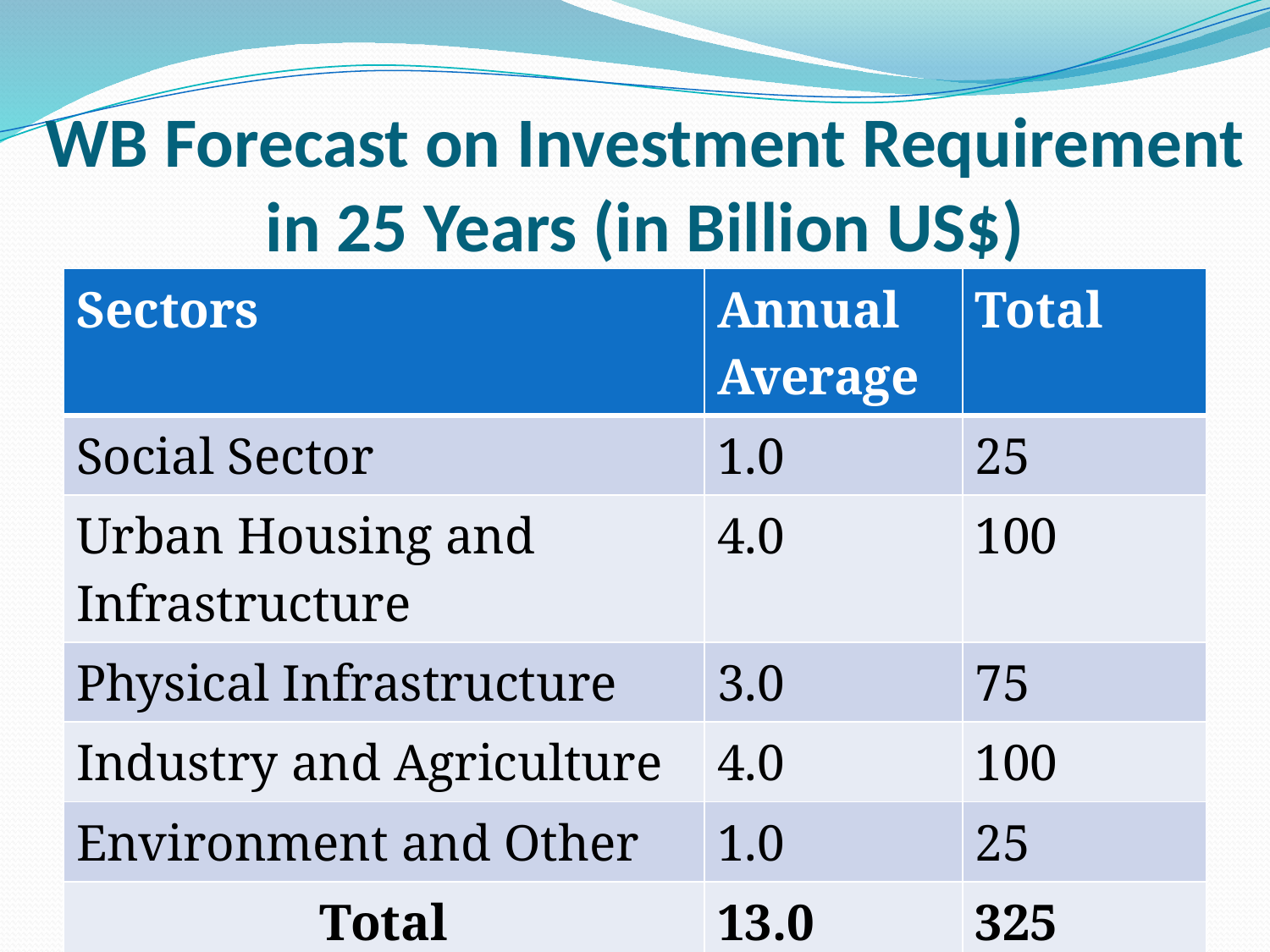

WB Forecast on Investment Requirement in 25 Years (in Billion US$)
| Sectors | Annual Average | Total |
| --- | --- | --- |
| Social Sector | 1.0 | 25 |
| Urban Housing and Infrastructure | 4.0 | 100 |
| Physical Infrastructure | 3.0 | 75 |
| Industry and Agriculture | 4.0 | 100 |
| Environment and Other | 1.0 | 25 |
| Total | 13.0 | 325 |